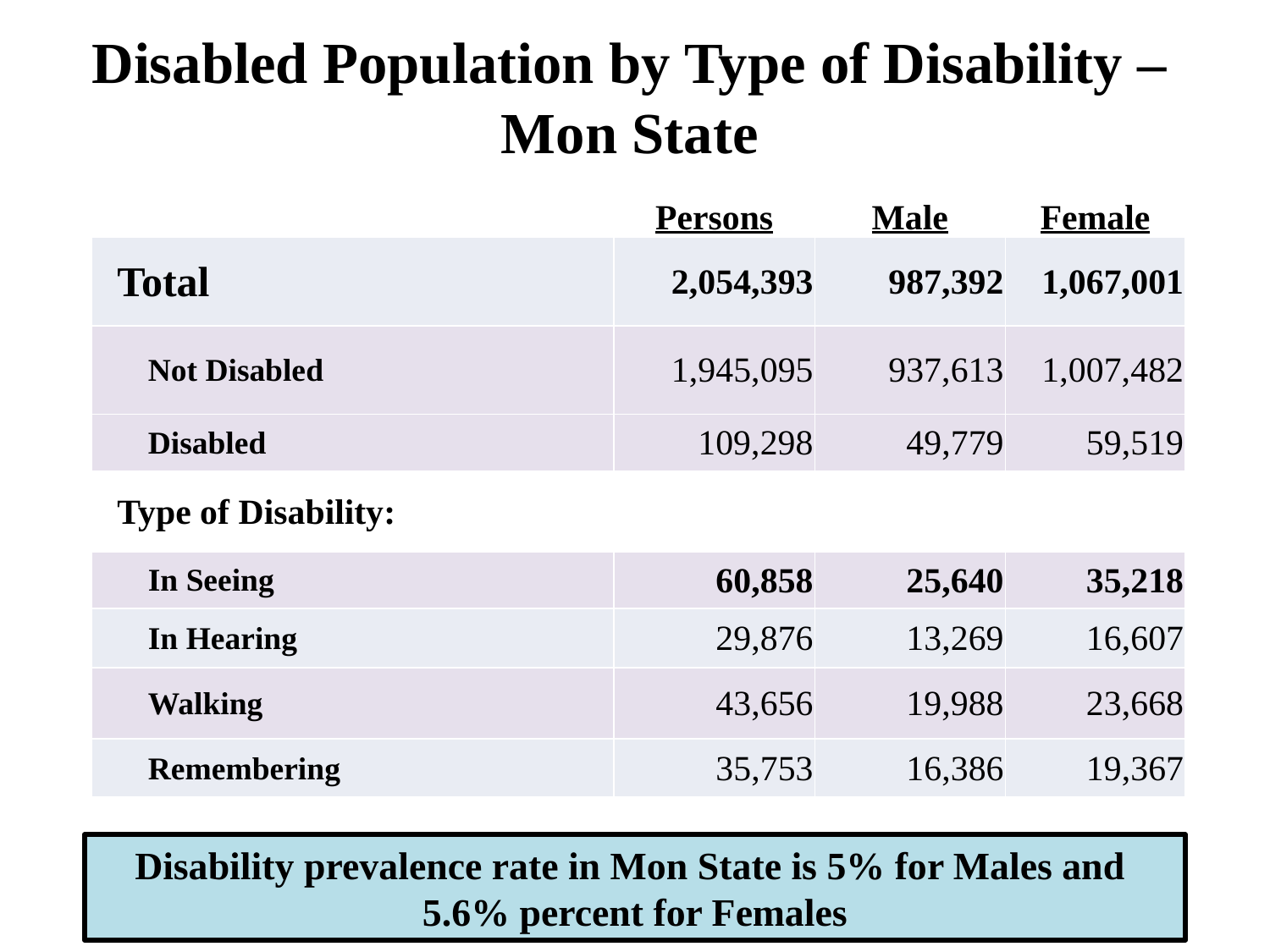

# Disabled Population by Type of Disability – Mon State
|  | Persons | Male | Female |
| --- | --- | --- | --- |
| Total | 2,054,393 | 987,392 | 1,067,001 |
| Not Disabled | 1,945,095 | 937,613 | 1,007,482 |
| Disabled | 109,298 | 49,779 | 59,519 |
| Type of Disability: |  |  |  |
| In Seeing | 60,858 | 25,640 | 35,218 |
| In Hearing | 29,876 | 13,269 | 16,607 |
| Walking | 43,656 | 19,988 | 23,668 |
| Remembering | 35,753 | 16,386 | 19,367 |
Disability prevalence rate in Mon State is 5% for Males and
5.6% percent for Females